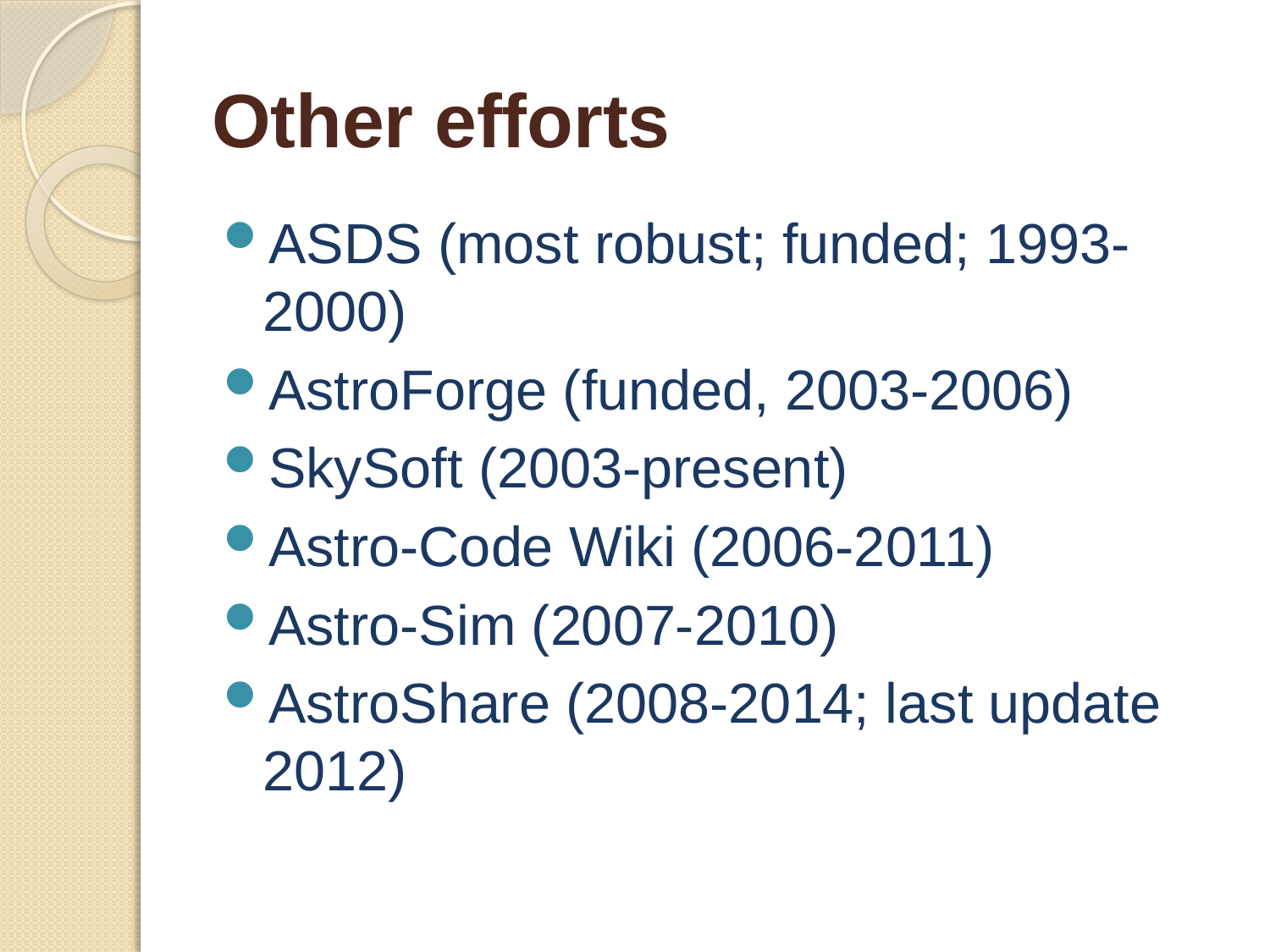

# Other efforts
ASDS (most robust; funded; 1993-2000)
AstroForge (funded, 2003-2006)
SkySoft (2003-present)
Astro-Code Wiki (2006-2011)
Astro-Sim (2007-2010)
AstroShare (2008-2014; last update 2012)